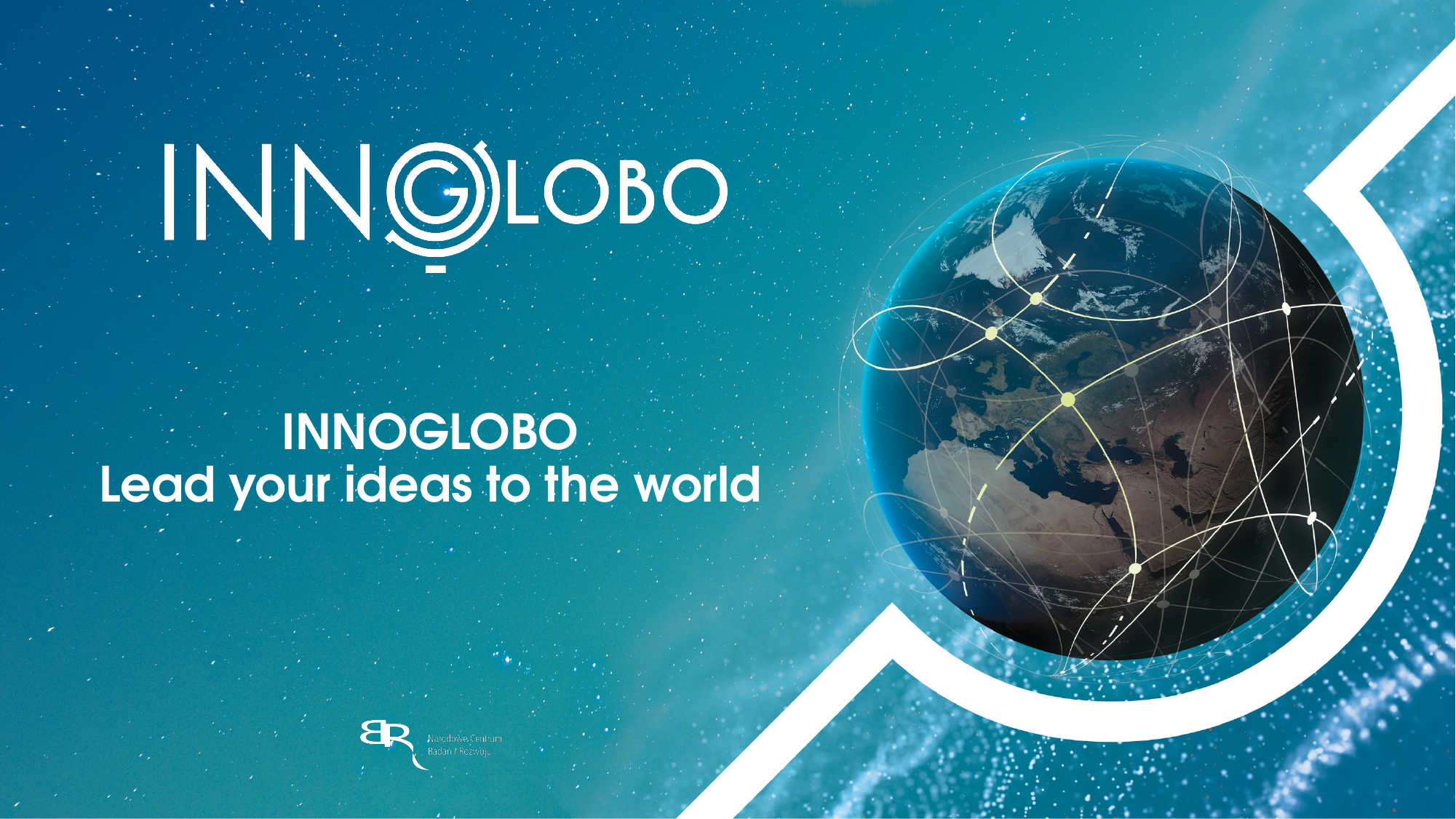

# INNOGLOBO Lead your ideas to the world